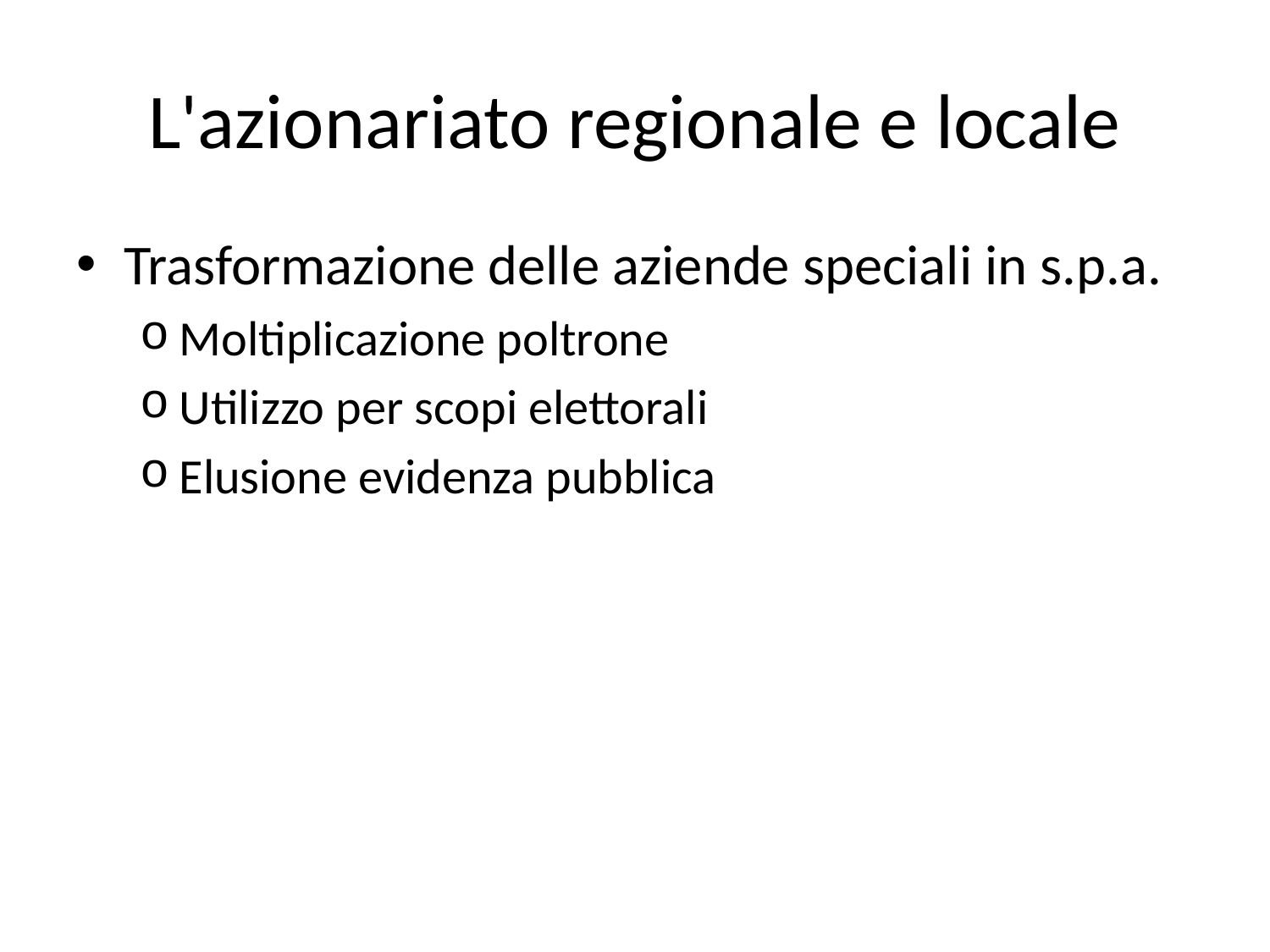

# L'azionariato regionale e locale
Trasformazione delle aziende speciali in s.p.a.
Moltiplicazione poltrone
Utilizzo per scopi elettorali
Elusione evidenza pubblica